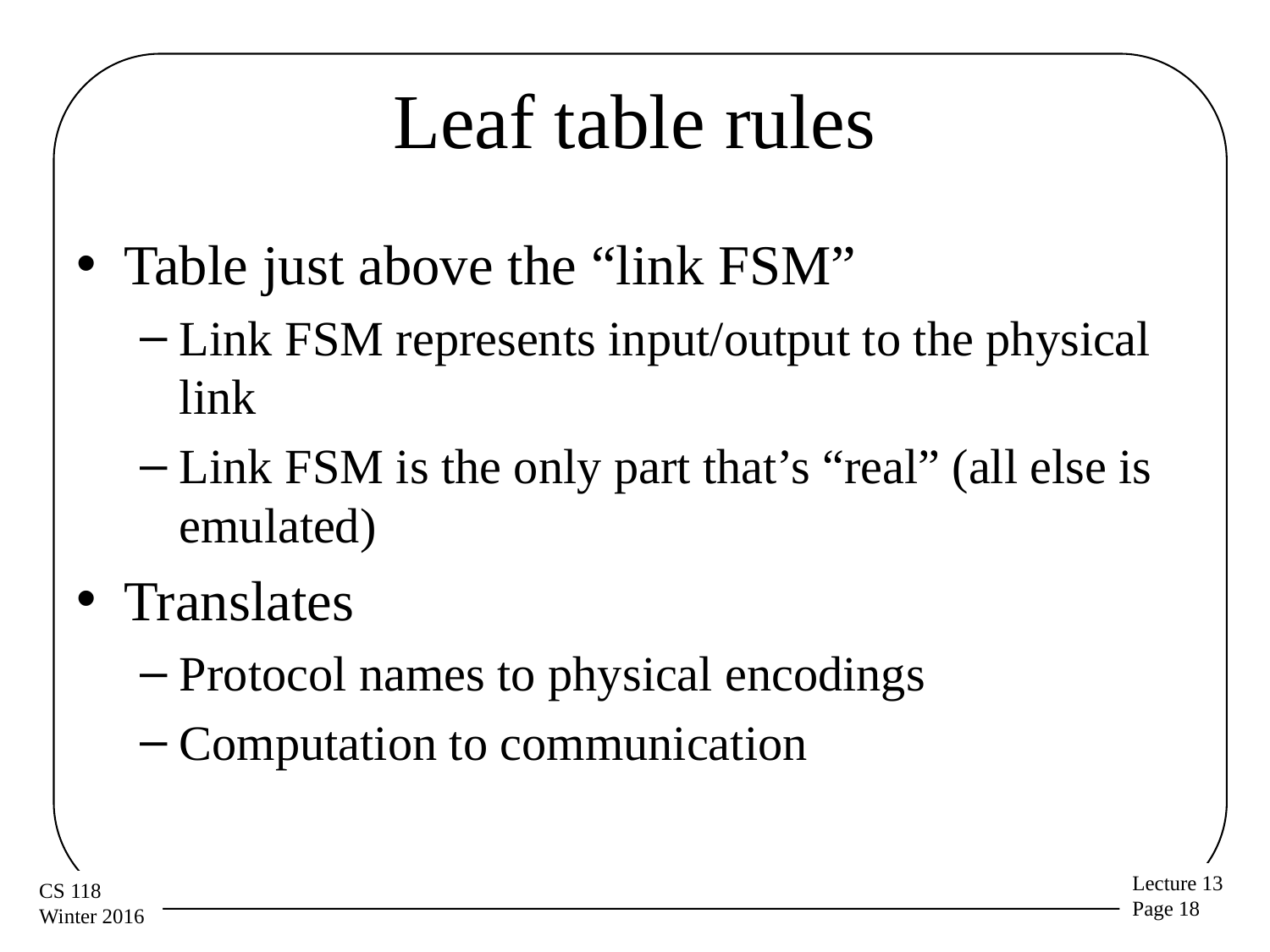

# Leaf table rules
Table just above the “link FSM”
Link FSM represents input/output to the physical link
Link FSM is the only part that’s “real” (all else is emulated)
Translates
Protocol names to physical encodings
Computation to communication